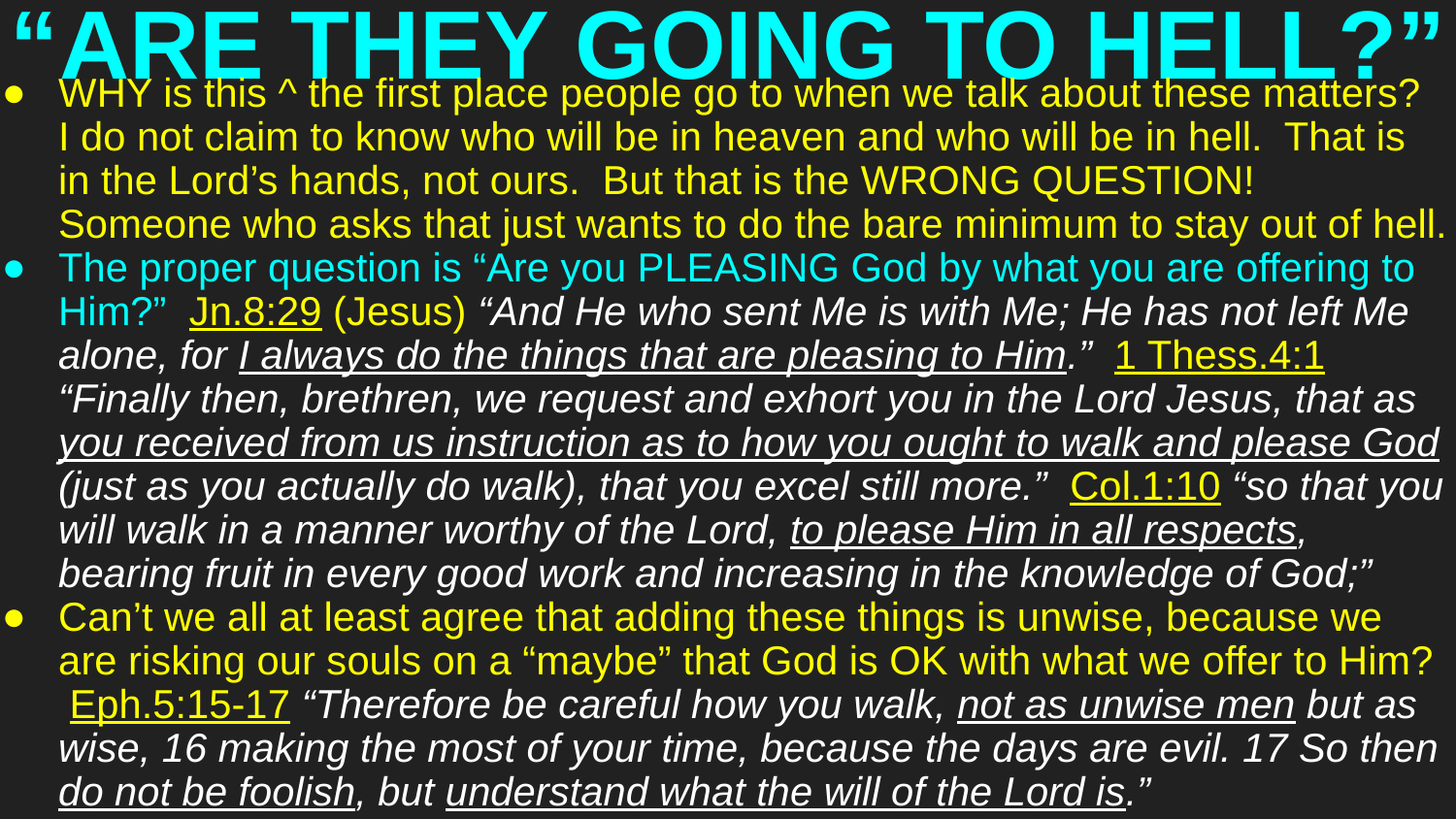

# “ARE THEY GOING TO HELL?”
WHY is this ^ the first place people go to when we talk about these matters?  I do not claim to know who will be in heaven and who will be in hell.  That is in the Lord’s hands, not ours.  But that is the WRONG QUESTION!  Someone who asks that just wants to do the bare minimum to stay out of hell.
The proper question is “Are you PLEASING God by what you are offering to Him?”  Jn.8:29 (Jesus) “And He who sent Me is with Me; He has not left Me alone, for I always do the things that are pleasing to Him.”  1 Thess.4:1 “Finally then, brethren, we request and exhort you in the Lord Jesus, that as you received from us instruction as to how you ought to walk and please God (just as you actually do walk), that you excel still more.”  Col.1:10 “so that you will walk in a manner worthy of the Lord, to please Him in all respects, bearing fruit in every good work and increasing in the knowledge of God;”
Can’t we all at least agree that adding these things is unwise, because we are risking our souls on a “maybe” that God is OK with what we offer to Him?   Eph.5:15-17 “Therefore be careful how you walk, not as unwise men but as wise, 16 making the most of your time, because the days are evil. 17 So then do not be foolish, but understand what the will of the Lord is.”